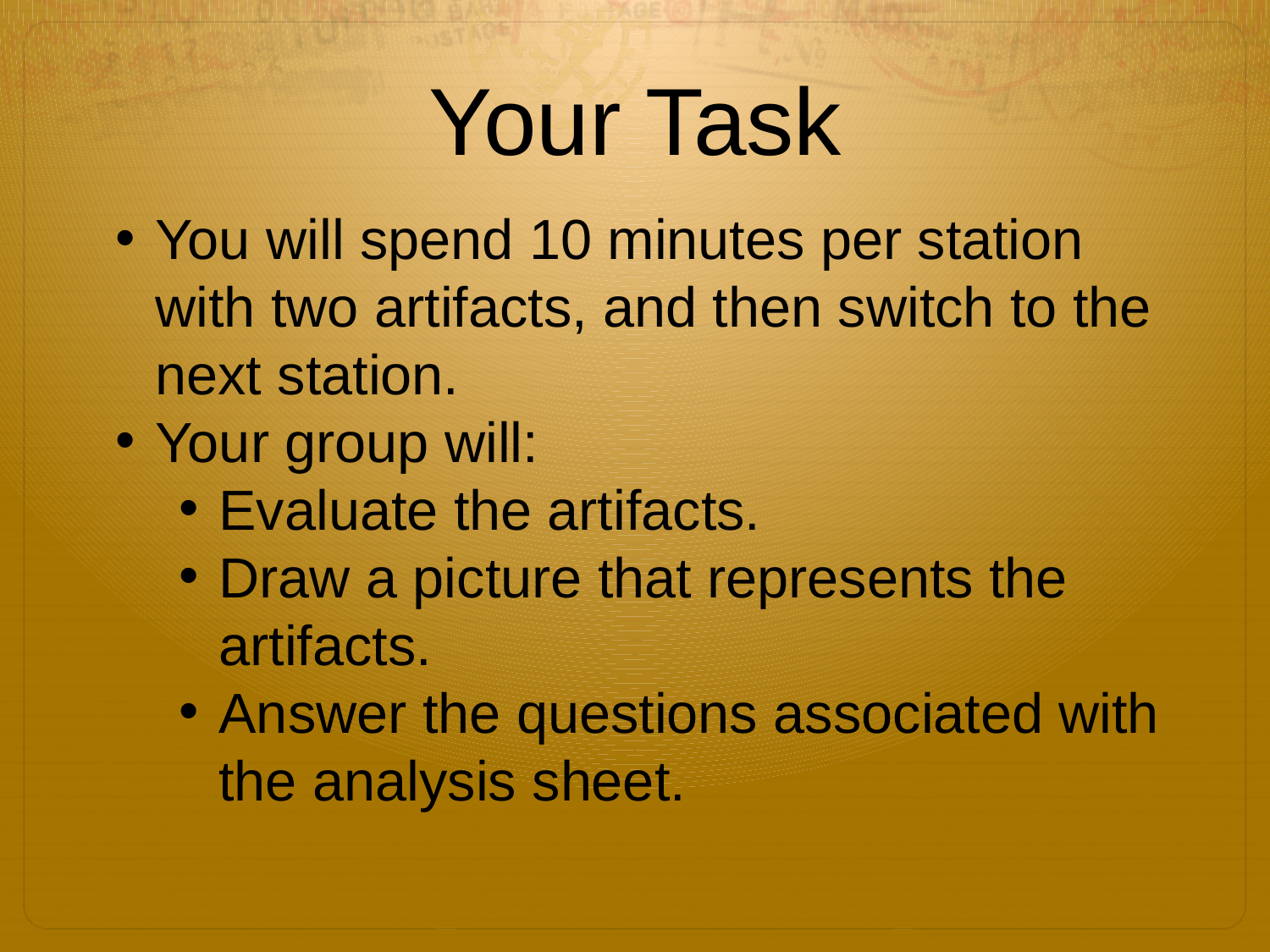

# Your Task
You will spend 10 minutes per station with two artifacts, and then switch to the next station.
Your group will:
Evaluate the artifacts.
Draw a picture that represents the artifacts.
Answer the questions associated with the analysis sheet.